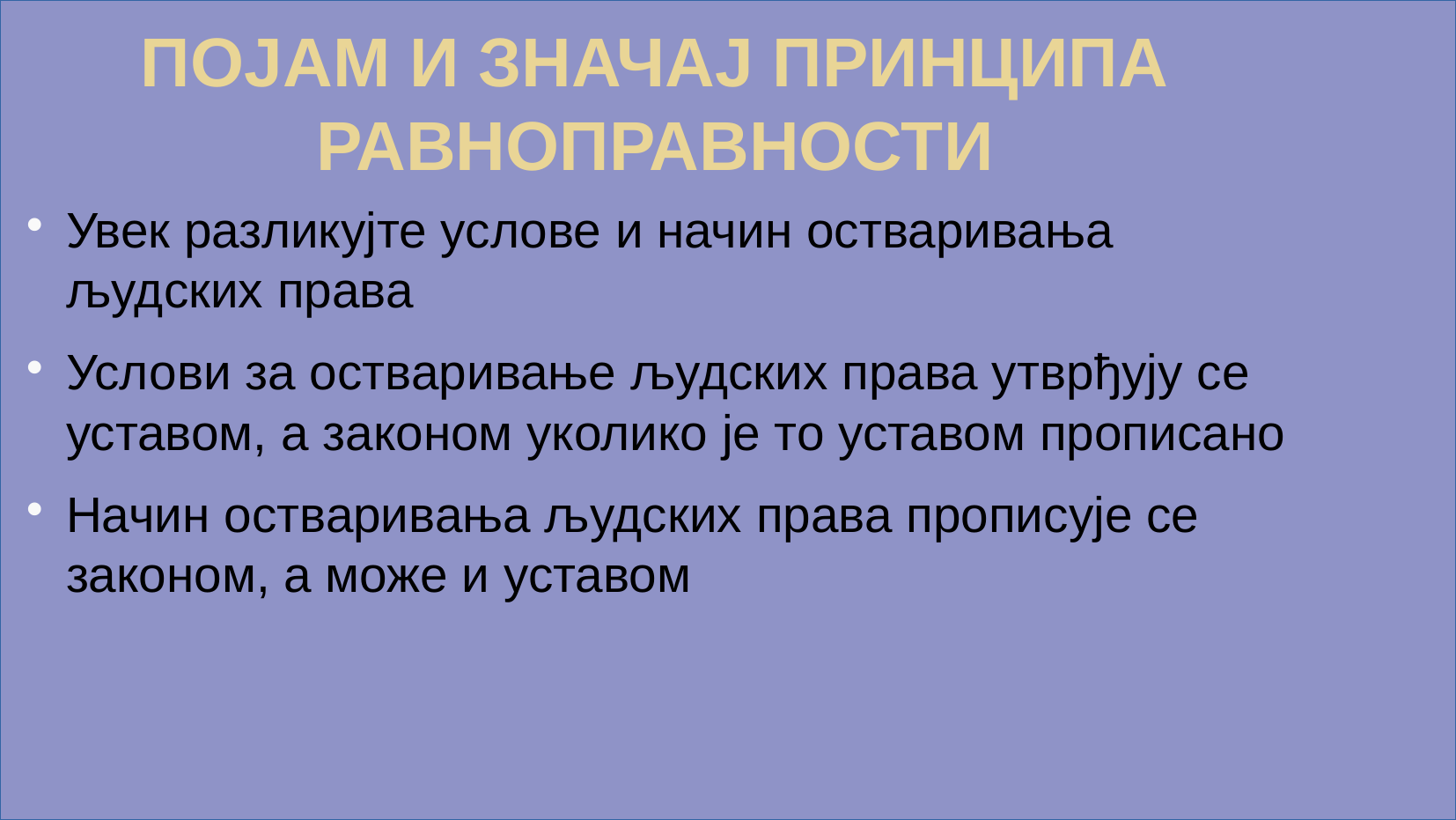

ПОЈАМ И ЗНАЧАЈ ПРИНЦИПА РАВНОПРАВНОСТИ
Увек разликујте услове и начин остваривања људских права
Услови за остваривање људских права утврђују се уставом, а законом уколико је то уставом прописано
Начин остваривања људских права прописује се законом, а може и уставом